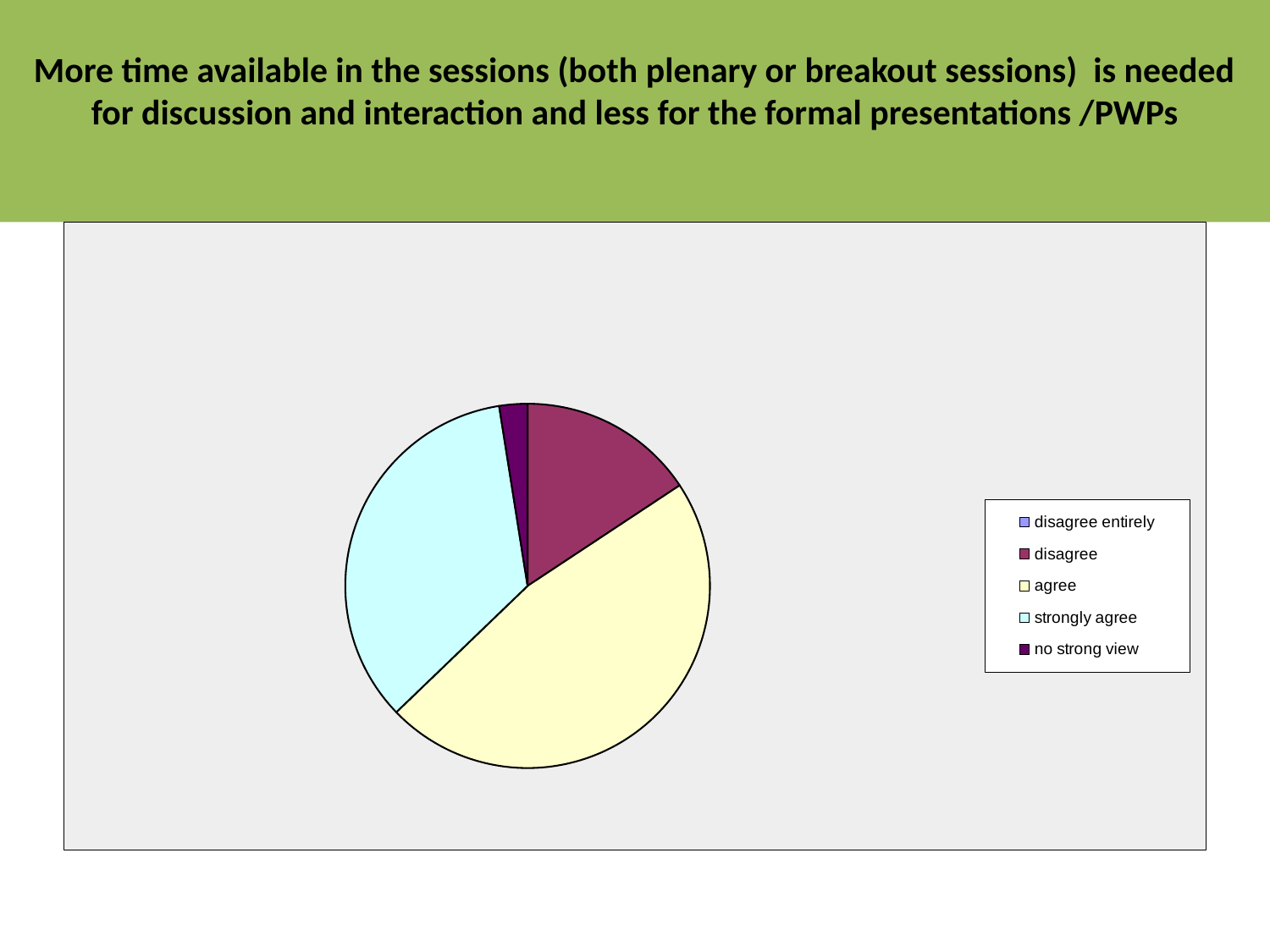

# More time available in the sessions (both plenary or breakout sessions)  is needed for discussion and interaction and less for the formal presentations /PWPs

### Chart

| Category |  |
|---|---|
| disagree entirely | 0.0 |
| disagree | 0.157 |
| agree | 0.471 |
| strongly agree | 0.347 |
| no strong view | 0.025 |